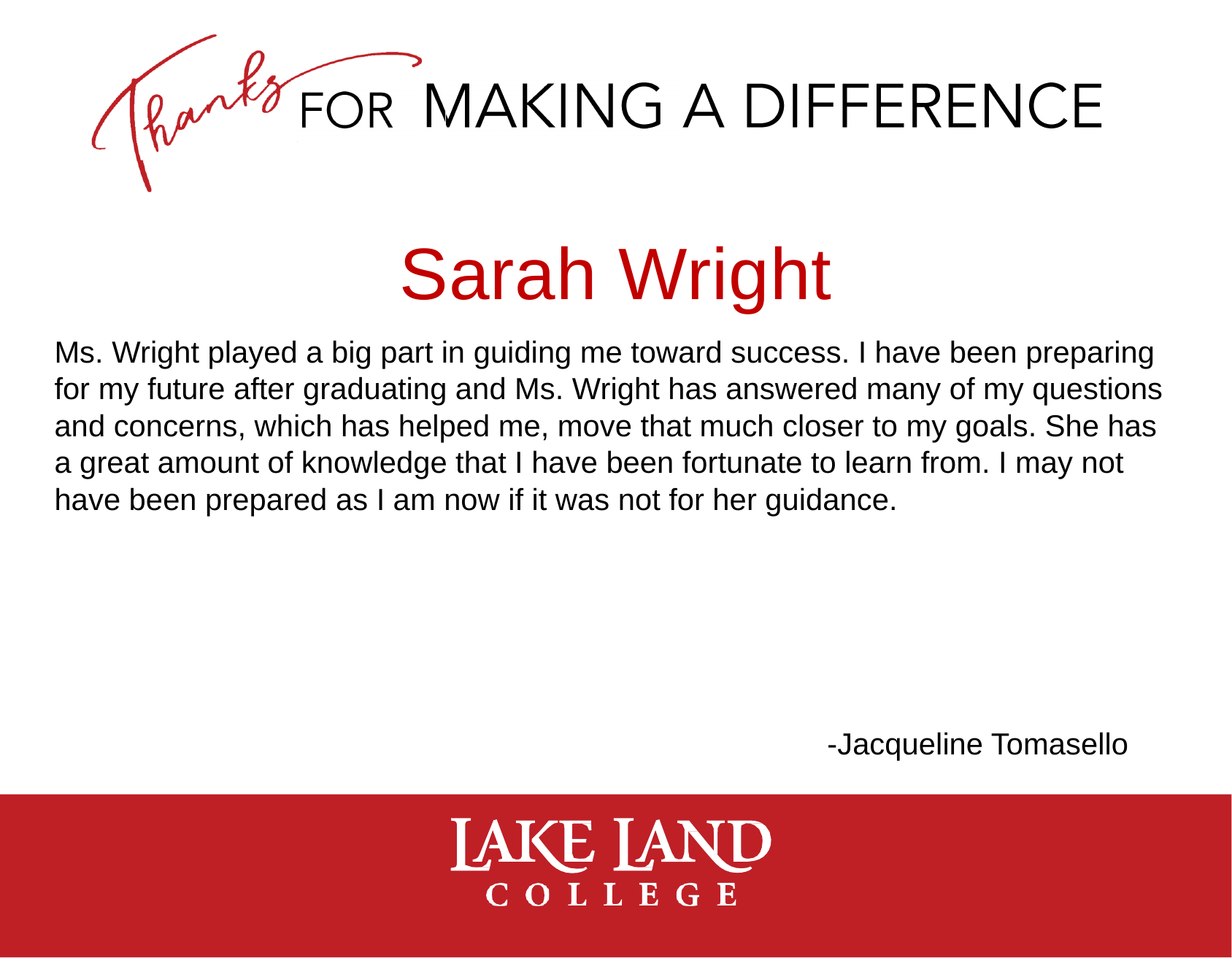

# Sarah Wright
Ms. Wright played a big part in guiding me toward success. I have been preparing for my future after graduating and Ms. Wright has answered many of my questions and concerns, which has helped me, move that much closer to my goals. She has a great amount of knowledge that I have been fortunate to learn from. I may not have been prepared as I am now if it was not for her guidance.
-Jacqueline Tomasello